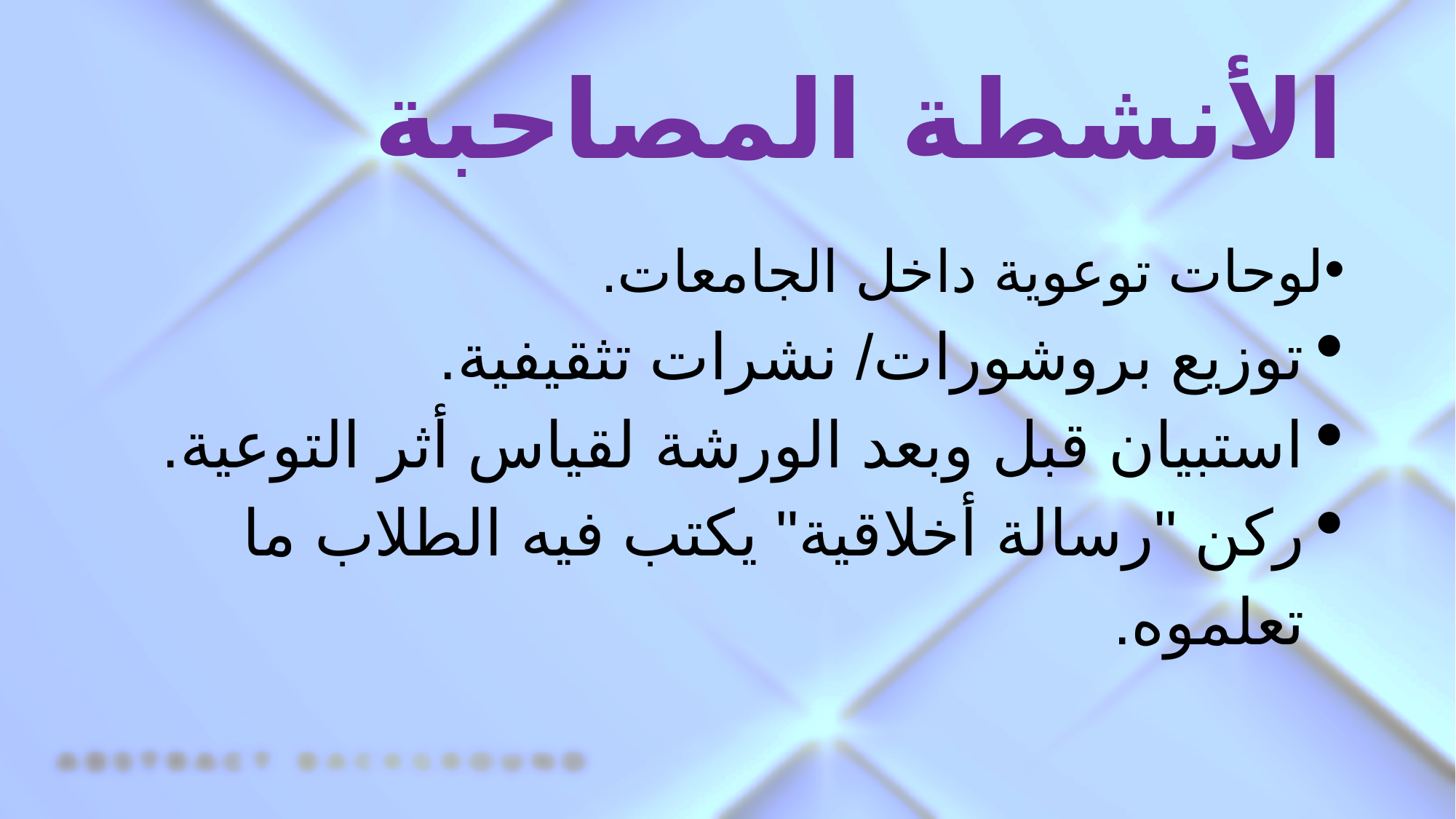

# الأنشطة المصاحبة
لوحات توعوية داخل الجامعات.
توزيع بروشورات/ نشرات تثقيفية.
استبيان قبل وبعد الورشة لقياس أثر التوعية.
ركن "رسالة أخلاقية" يكتب فيه الطلاب ما تعلموه.